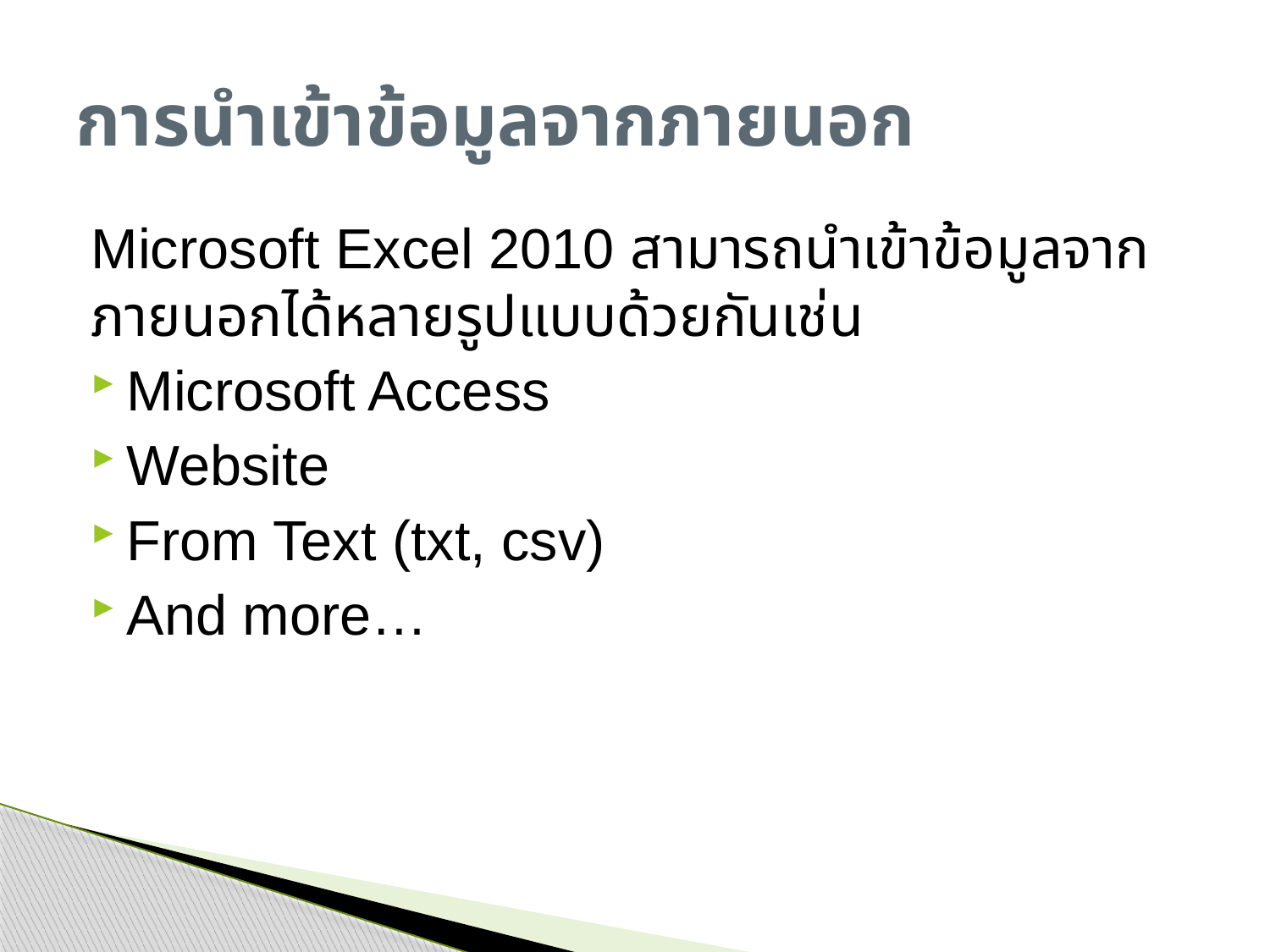

# การนำเข้าข้อมูลจากภายนอก
Microsoft Excel 2010 สามารถนำเข้าข้อมูลจากภายนอกได้หลายรูปแบบด้วยกันเช่น
Microsoft Access
Website
From Text (txt, csv)
And more…